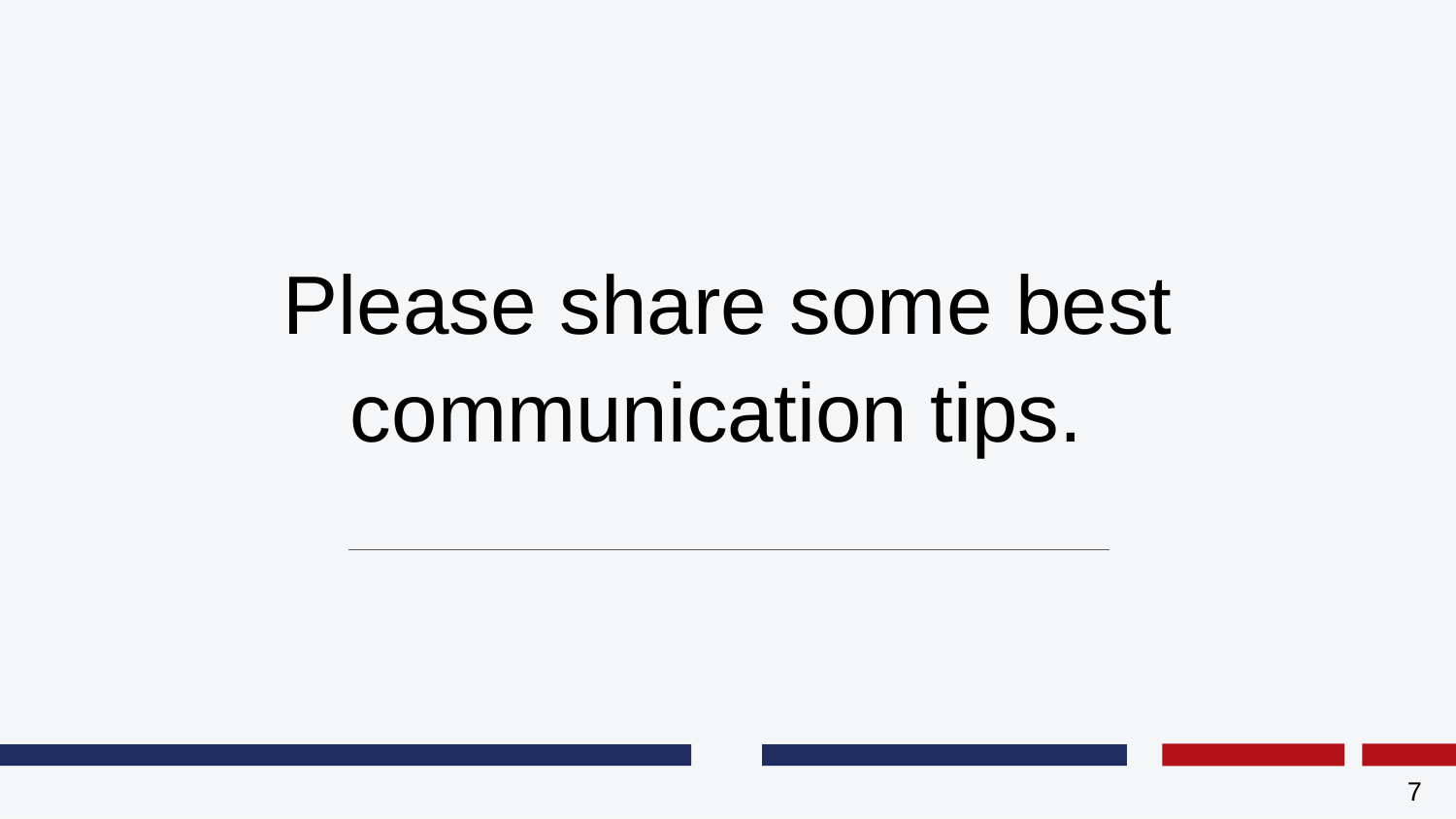

# Please share some best communication tips.
7